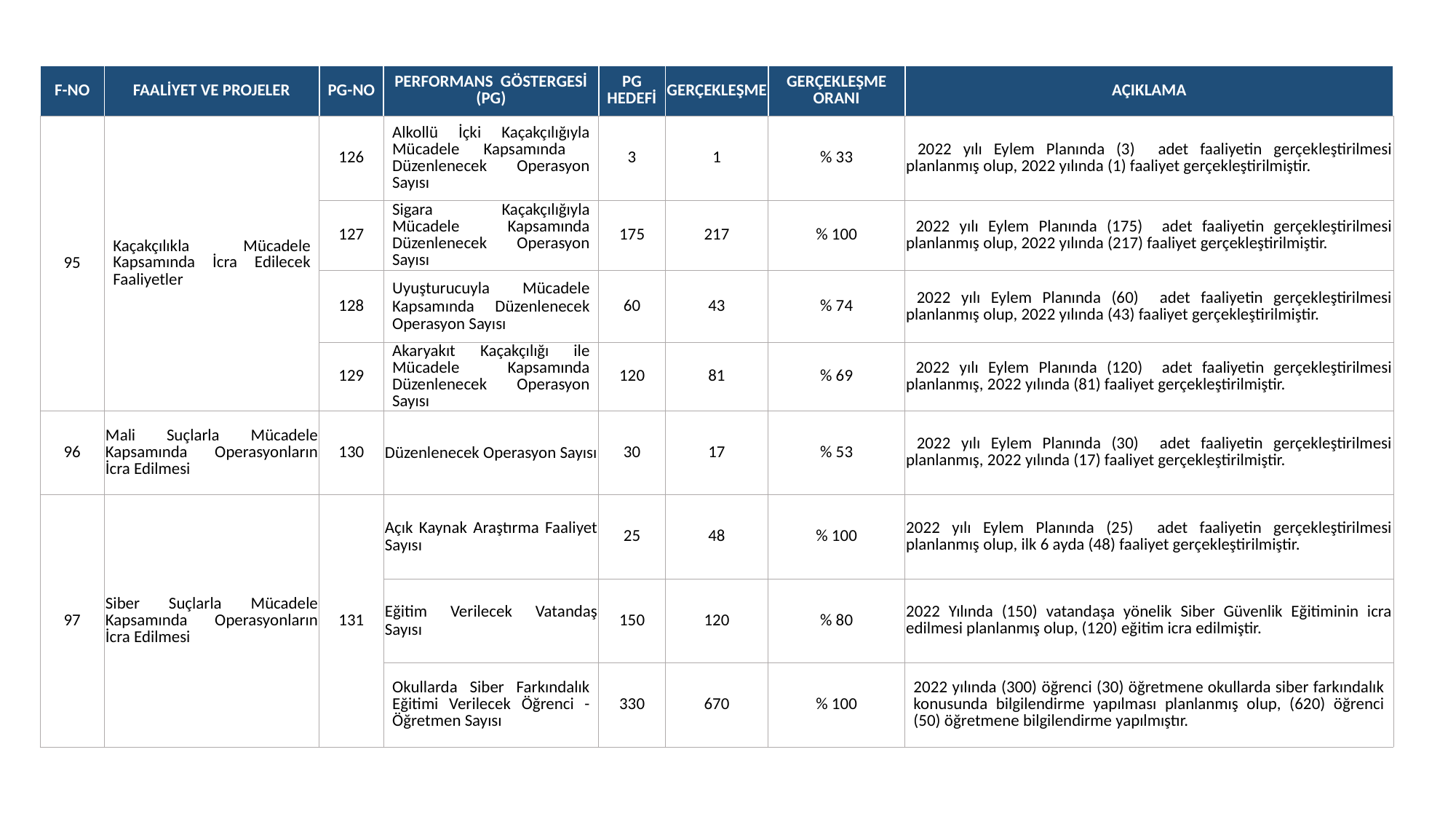

| F-NO | FAALİYET VE PROJELER | PG-NO | PERFORMANS GÖSTERGESİ (PG) | PG HEDEFİ | GERÇEKLEŞME | GERÇEKLEŞME ORANI | AÇIKLAMA |
| --- | --- | --- | --- | --- | --- | --- | --- |
| 95 | Kaçakçılıkla Mücadele Kapsamında İcra Edilecek Faaliyetler | 126 | Alkollü İçki Kaçakçılığıyla Mücadele Kapsamında Düzenlenecek Operasyon Sayısı | 3 | 1 | % 33 | 2022 yılı Eylem Planında (3) adet faaliyetin gerçekleştirilmesi planlanmış olup, 2022 yılında (1) faaliyet gerçekleştirilmiştir. |
|  |  | 127 | Sigara Kaçakçılığıyla Mücadele Kapsamında Düzenlenecek Operasyon Sayısı | 175 | 217 | % 100 | 2022 yılı Eylem Planında (175) adet faaliyetin gerçekleştirilmesi planlanmış olup, 2022 yılında (217) faaliyet gerçekleştirilmiştir. |
|  |  | 128 | Uyuşturucuyla Mücadele Kapsamında Düzenlenecek Operasyon Sayısı | 60 | 43 | % 74 | 2022 yılı Eylem Planında (60) adet faaliyetin gerçekleştirilmesi planlanmış olup, 2022 yılında (43) faaliyet gerçekleştirilmiştir. |
|  |  | 129 | Akaryakıt Kaçakçılığı ile Mücadele Kapsamında Düzenlenecek Operasyon Sayısı | 120 | 81 | % 69 | 2022 yılı Eylem Planında (120) adet faaliyetin gerçekleştirilmesi planlanmış, 2022 yılında (81) faaliyet gerçekleştirilmiştir. |
| 96 | Mali Suçlarla Mücadele Kapsamında Operasyonların İcra Edilmesi | 130 | Düzenlenecek Operasyon Sayısı | 30 | 17 | % 53 | 2022 yılı Eylem Planında (30) adet faaliyetin gerçekleştirilmesi planlanmış, 2022 yılında (17) faaliyet gerçekleştirilmiştir. |
| 97 | Siber Suçlarla Mücadele Kapsamında Operasyonların İcra Edilmesi | 131 | Açık Kaynak Araştırma Faaliyet Sayısı | 25 | 48 | % 100 | 2022 yılı Eylem Planında (25) adet faaliyetin gerçekleştirilmesi planlanmış olup, ilk 6 ayda (48) faaliyet gerçekleştirilmiştir. |
|  |  |  | Eğitim Verilecek Vatandaş Sayısı | 150 | 120 | % 80 | 2022 Yılında (150) vatandaşa yönelik Siber Güvenlik Eğitiminin icra edilmesi planlanmış olup, (120) eğitim icra edilmiştir. |
|  |  |  | Okullarda Siber Farkındalık Eğitimi Verilecek Öğrenci - Öğretmen Sayısı | 330 | 670 | % 100 | 2022 yılında (300) öğrenci (30) öğretmene okullarda siber farkındalık konusunda bilgilendirme yapılması planlanmış olup, (620) öğrenci (50) öğretmene bilgilendirme yapılmıştır. |